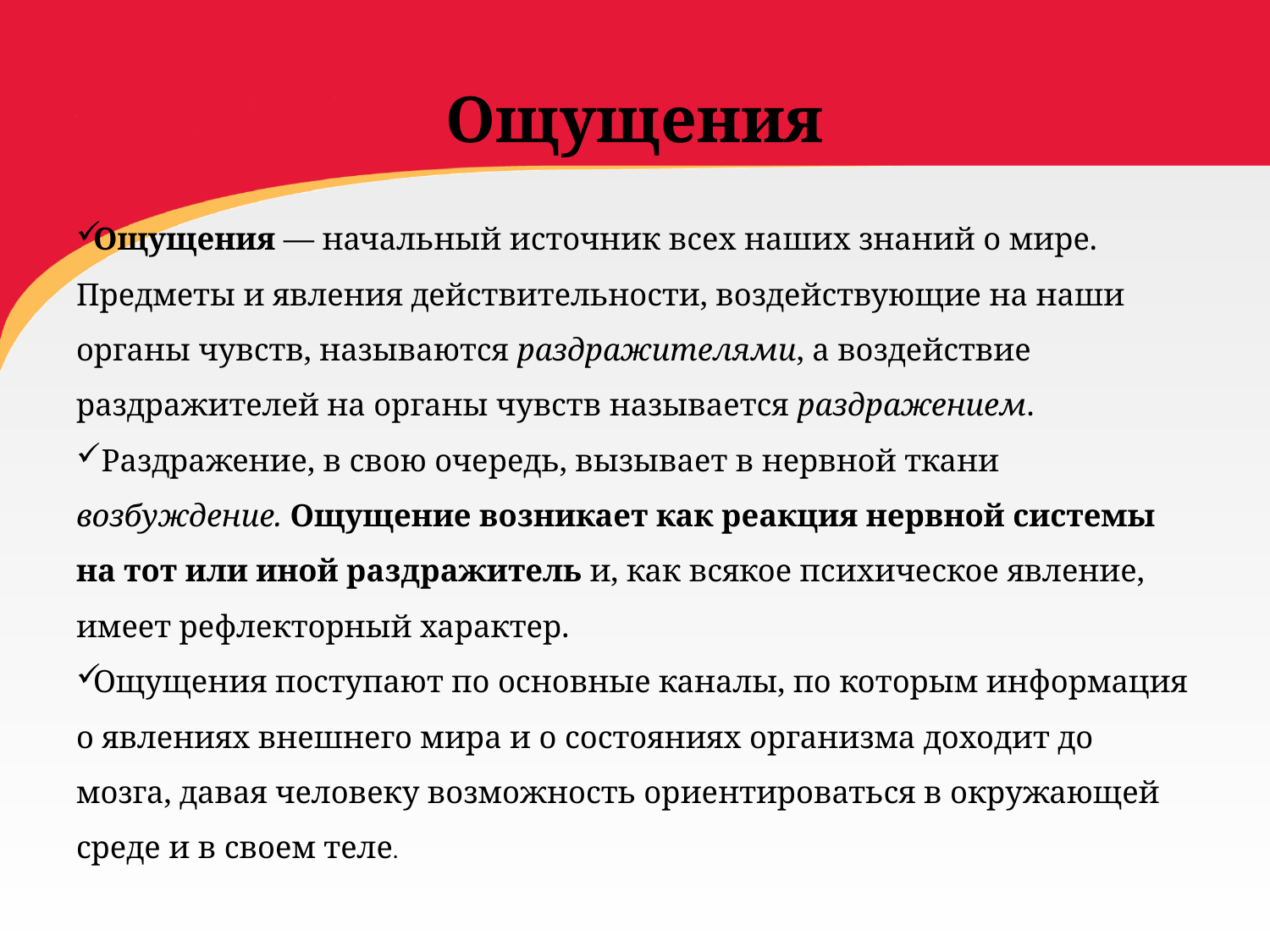

# Ощущения

Ощущения — начальный источник всех наших знаний о мире. Предметы и явления действительности, воздействующие на наши органы чувств, называются раздражителями, а воздействие раздражителей на органы чувств называется раздражением.
 Раздражение, в свою очередь, вызывает в нервной ткани возбуждение. Ощущение возникает как реакция нервной системы на тот или иной раздражитель и, как всякое психическое явление, имеет рефлекторный характер.
Ощущения поступают по основные каналы, по которым информация о явлениях внешнего мира и о состояниях организма доходит до мозга, давая человеку возможность ориентироваться в окружающей среде и в своем теле.